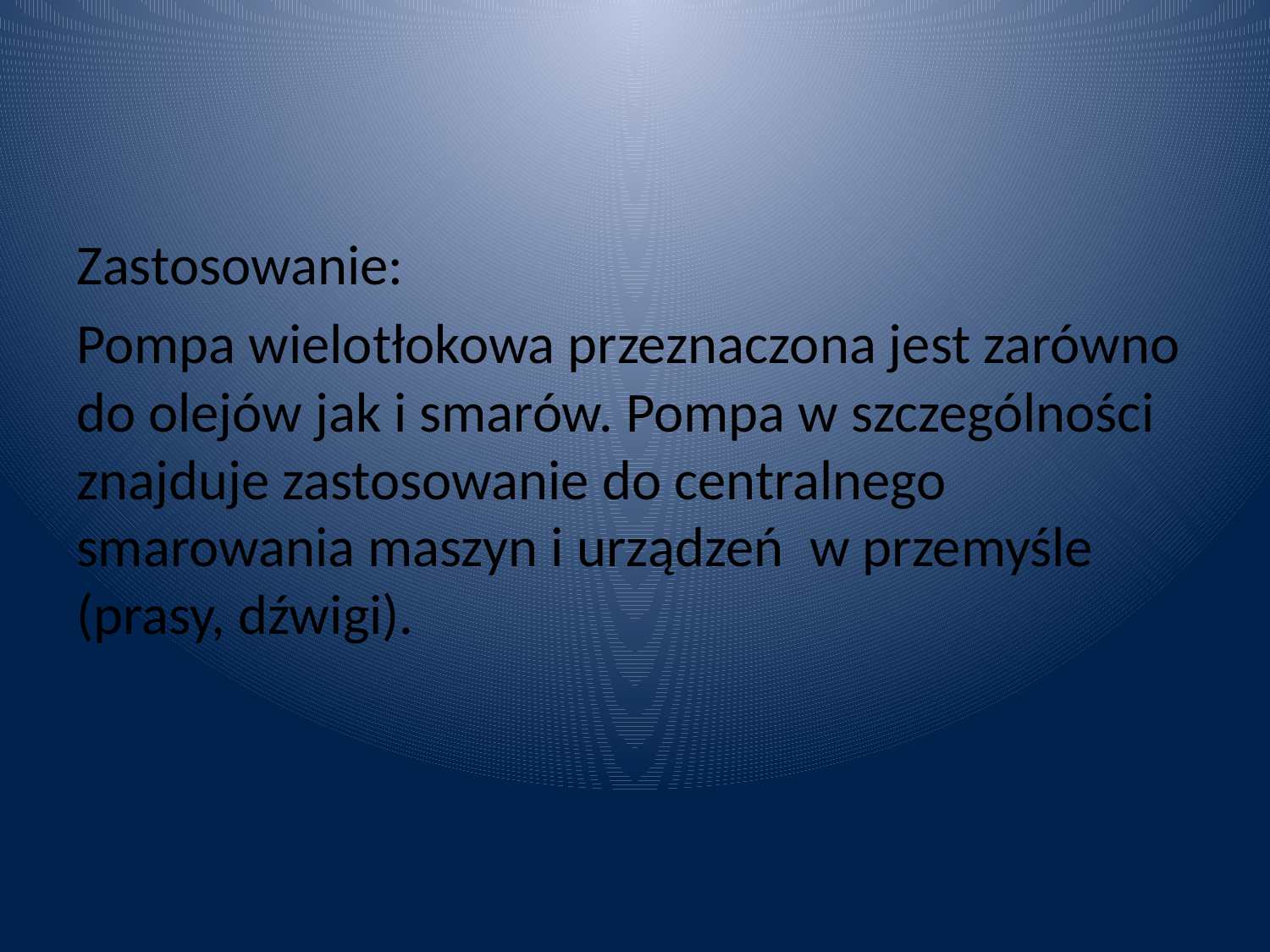

Zastosowanie:
Pompa wielotłokowa przeznaczona jest zarówno do olejów jak i smarów. Pompa w szczególności znajduje zastosowanie do centralnego smarowania maszyn i urządzeń  w przemyśle (prasy, dźwigi).